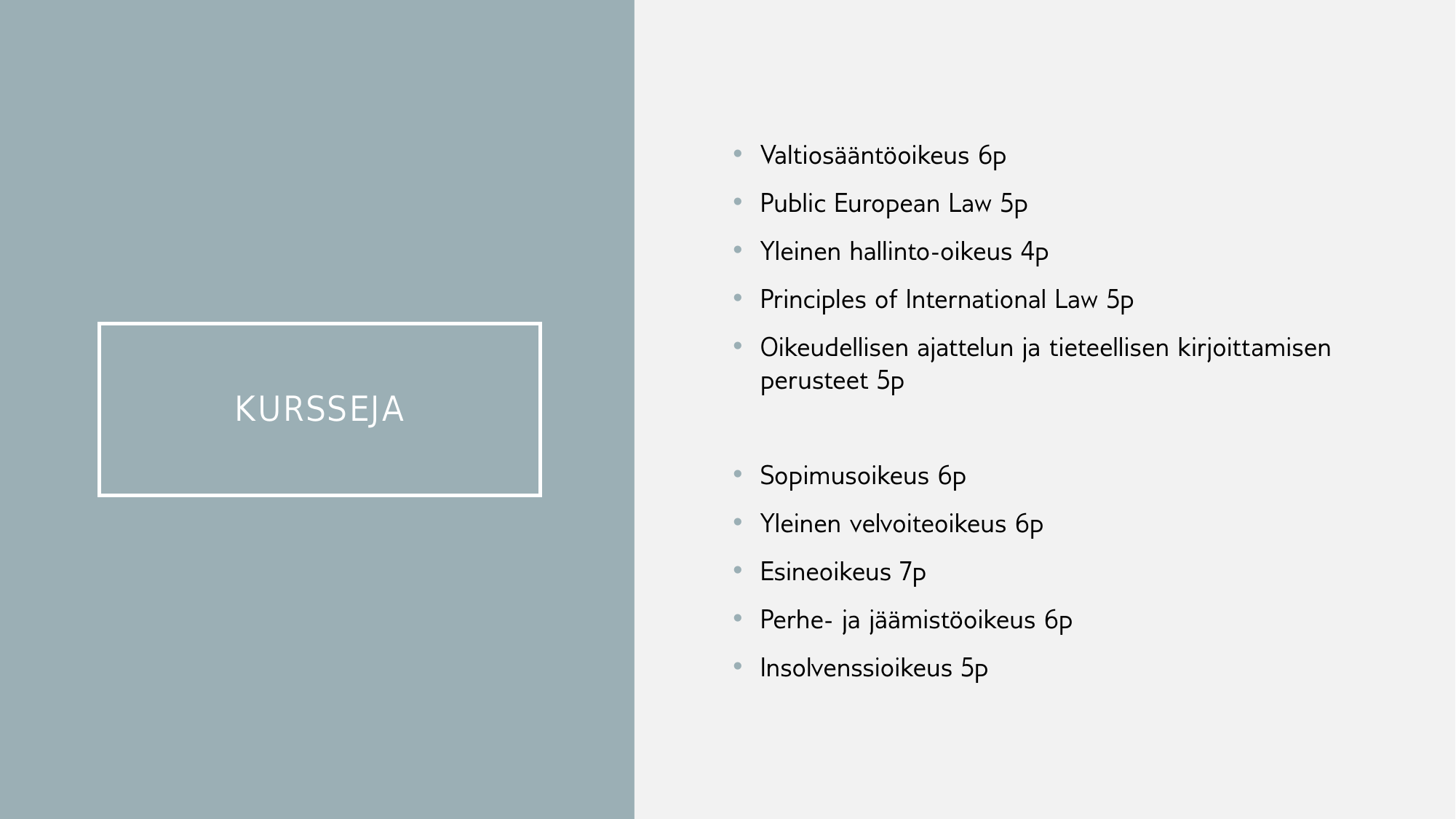

Valtiosääntöoikeus 6p
Public European Law 5p
Yleinen hallinto-oikeus 4p
Principles of International Law 5p
Oikeudellisen ajattelun ja tieteellisen kirjoittamisen perusteet 5p

Sopimusoikeus 6p
Yleinen velvoiteoikeus 6p
Esineoikeus 7p
Perhe- ja jäämistöoikeus 6p
Insolvenssioikeus 5p

# Kursseja